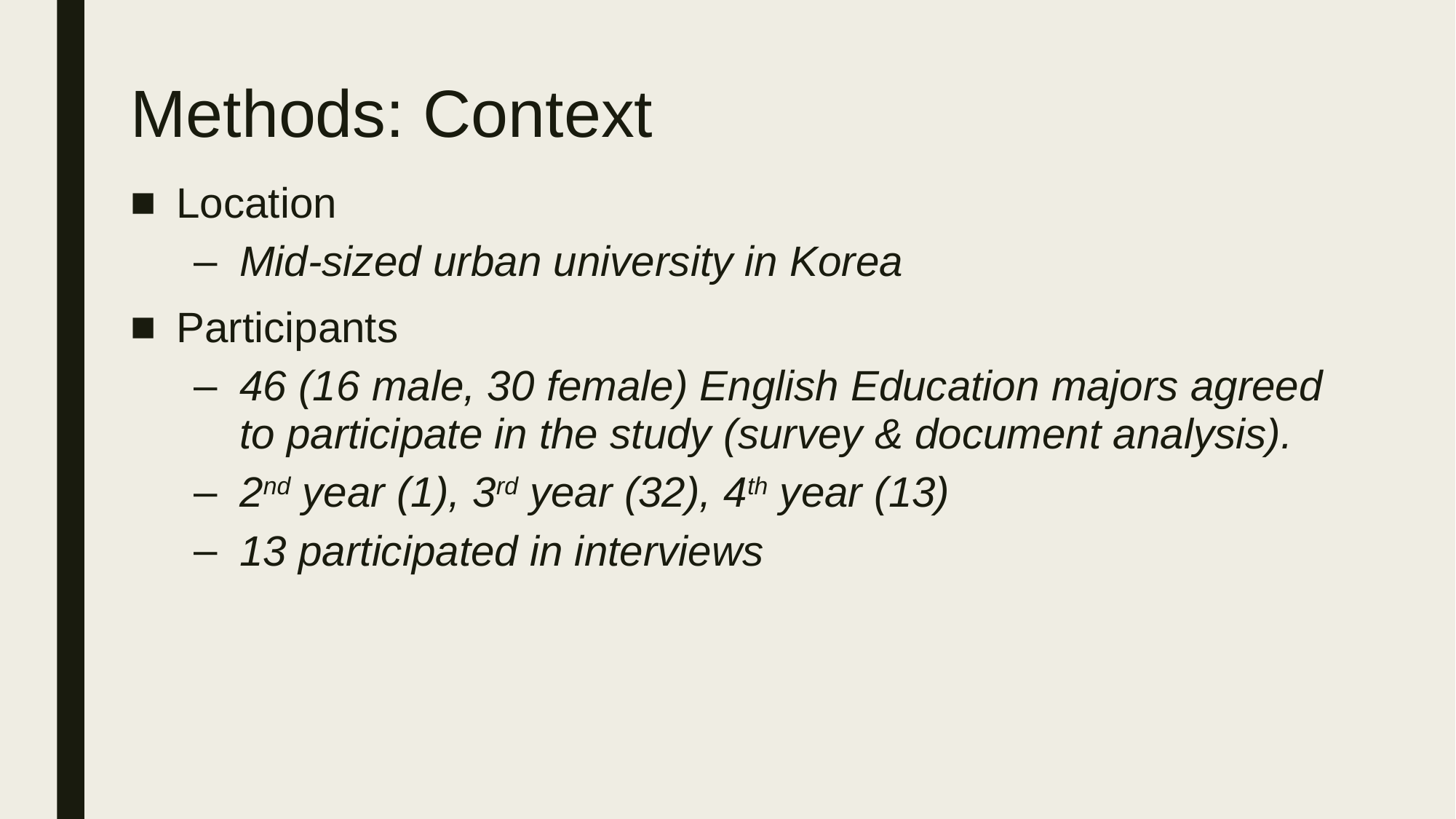

# Methods: Context
Location
Mid-sized urban university in Korea
Participants
46 (16 male, 30 female) English Education majors agreed to participate in the study (survey & document analysis).
2nd year (1), 3rd year (32), 4th year (13)
13 participated in interviews